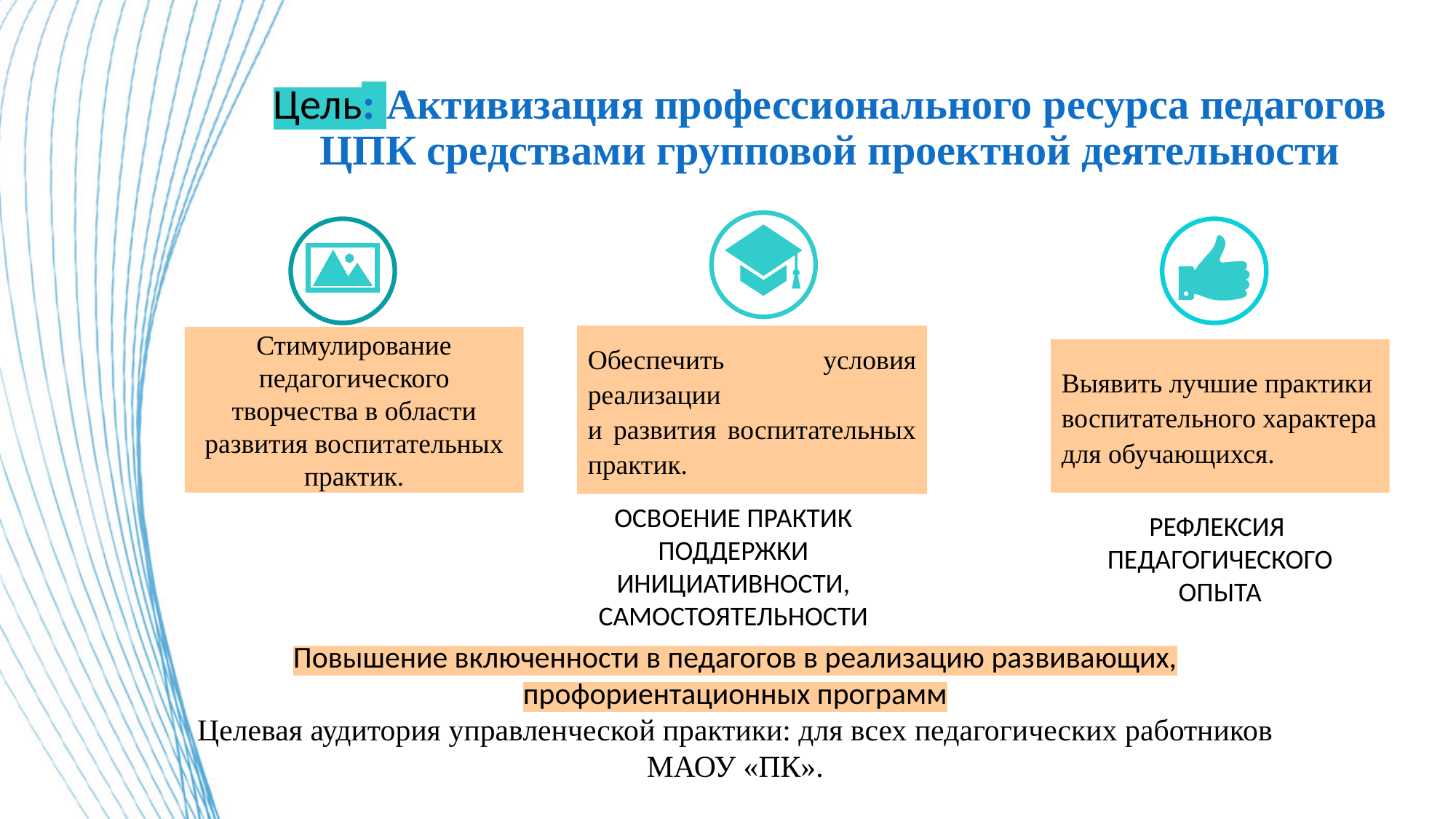

# Цель: Активизация профессионального ресурса педагогов ЦПК средствами групповой проектной деятельности

Обеспечить условия реализации
и развития воспитательных практик.
Стимулирование педагогического творчества в области развития воспитательных практик.
Выявить лучшие практики воспитательного характера для обучающихся.
ОСВОЕНИЕ ПРАКТИК ПОДДЕРЖКИ ИНИЦИАТИВНОСТИ, САМОСТОЯТЕЛЬНОСТИ
РЕФЛЕКСИЯ  ПЕДАГОГИЧЕСКОГО ОПЫТА
Повышение включенности в педагогов в реализацию развивающих, профориентационных программ
Целевая аудитория управленческой практики: для всех педагогических работников МАОУ «ПК».